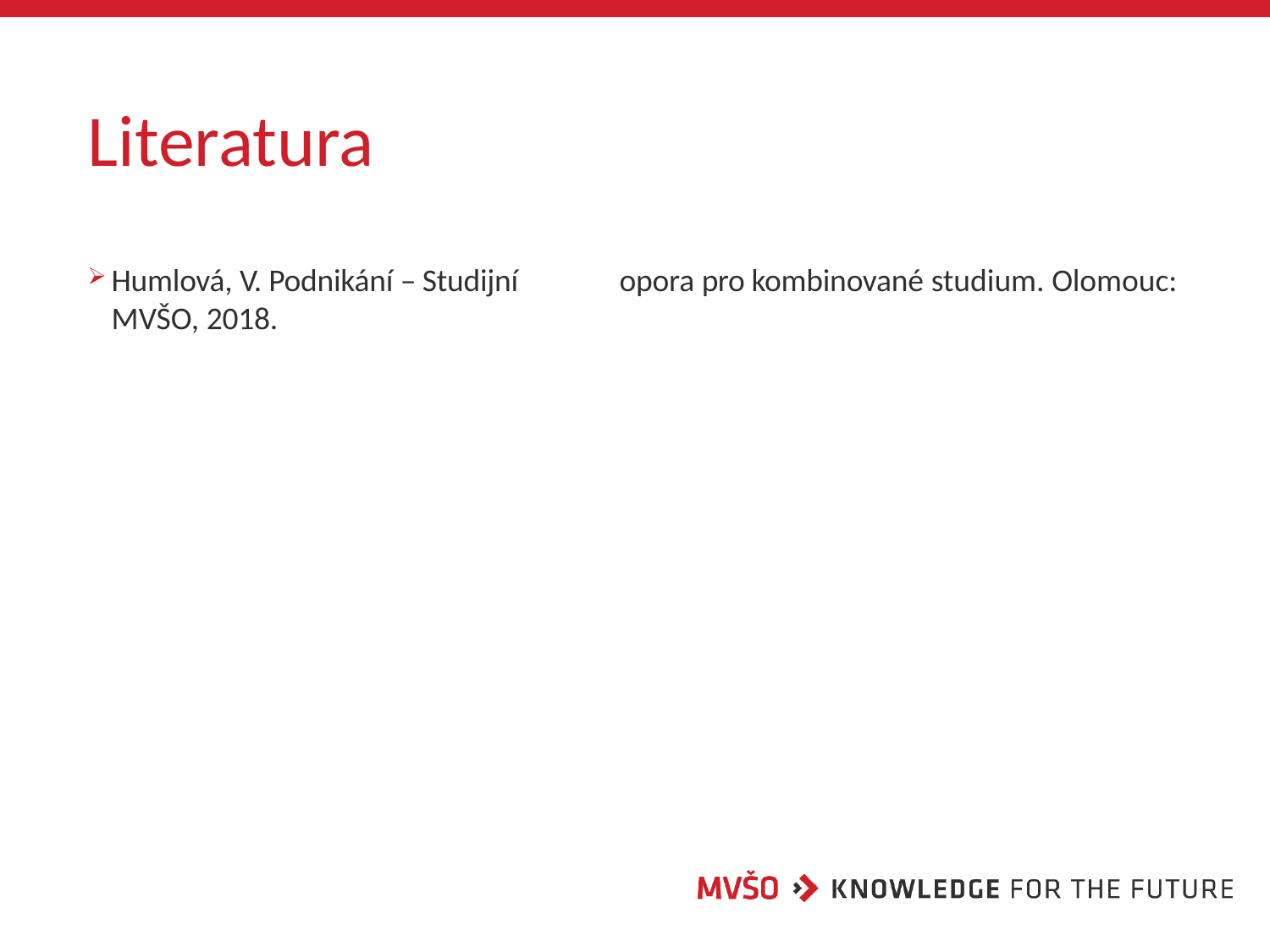

# Literatura
Humlová, V. Podnikání – Studijní	opora pro kombinované studium. Olomouc: MVŠO, 2018.